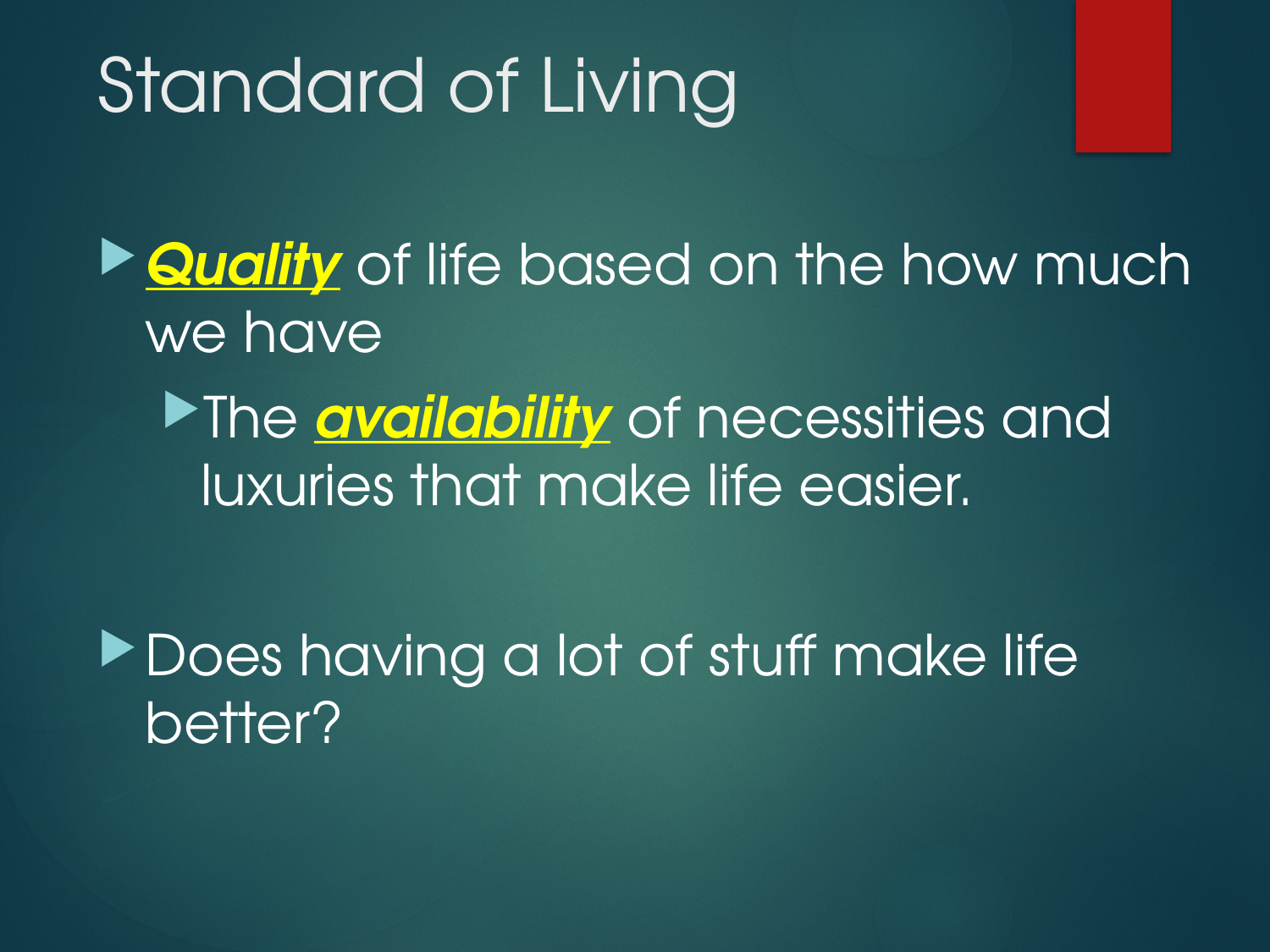

# Standard of Living
Quality of life based on the how much we have
The availability of necessities and luxuries that make life easier.

Does having a lot of stuff make life better?